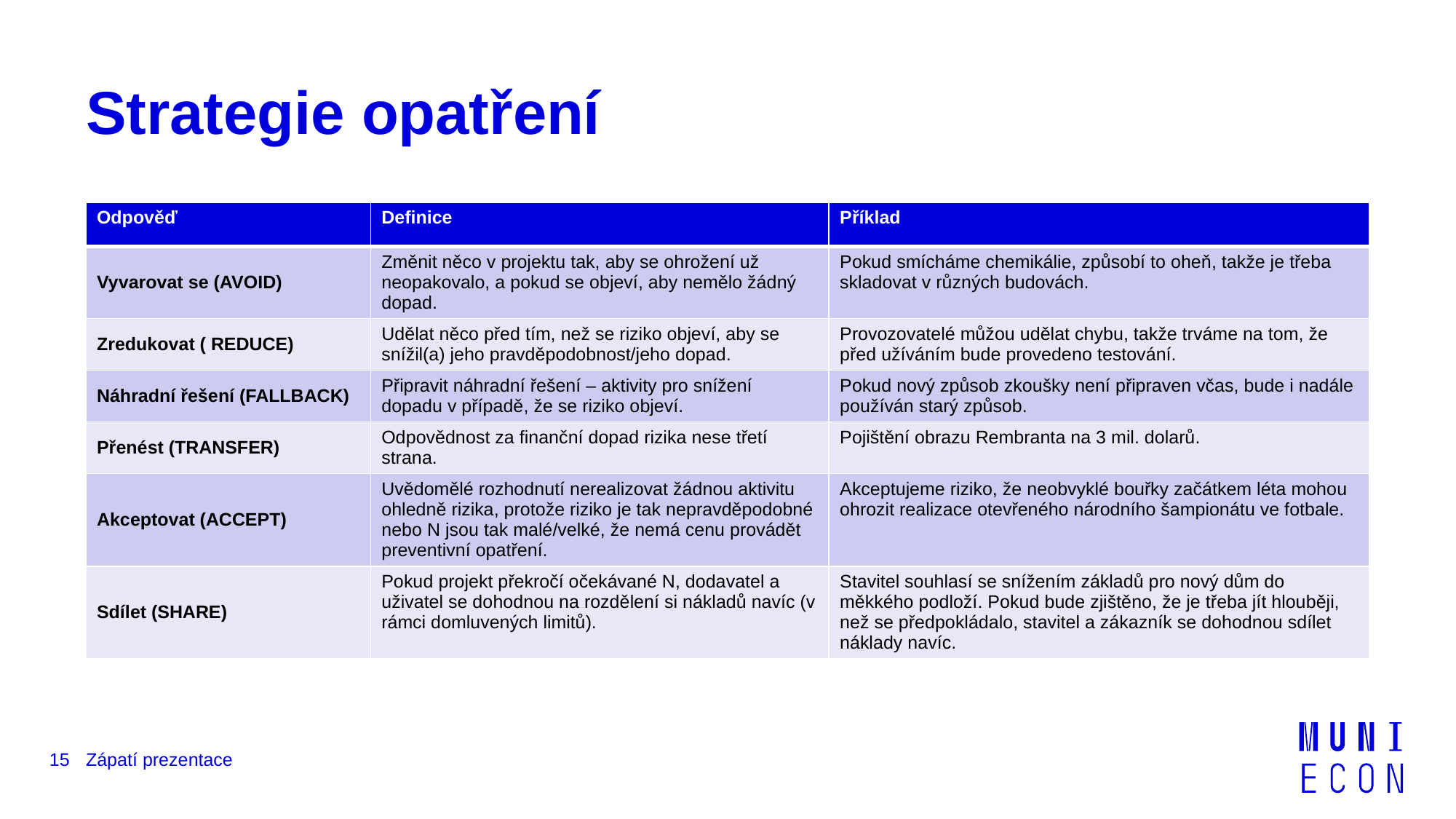

# Strategie opatření
| Odpověď | Definice | Příklad |
| --- | --- | --- |
| Vyvarovat se (AVOID) | Změnit něco v projektu tak, aby se ohrožení už neopakovalo, a pokud se objeví, aby nemělo žádný dopad. | Pokud smícháme chemikálie, způsobí to oheň, takže je třeba skladovat v různých budovách. |
| Zredukovat ( REDUCE) | Udělat něco před tím, než se riziko objeví, aby se snížil(a) jeho pravděpodobnost/jeho dopad. | Provozovatelé můžou udělat chybu, takže trváme na tom, že před užíváním bude provedeno testování. |
| Náhradní řešení (FALLBACK) | Připravit náhradní řešení – aktivity pro snížení dopadu v případě, že se riziko objeví. | Pokud nový způsob zkoušky není připraven včas, bude i nadále používán starý způsob. |
| Přenést (TRANSFER) | Odpovědnost za finanční dopad rizika nese třetí strana. | Pojištění obrazu Rembranta na 3 mil. dolarů. |
| Akceptovat (ACCEPT) | Uvědomělé rozhodnutí nerealizovat žádnou aktivitu ohledně rizika, protože riziko je tak nepravděpodobné nebo N jsou tak malé/velké, že nemá cenu provádět preventivní opatření. | Akceptujeme riziko, že neobvyklé bouřky začátkem léta mohou ohrozit realizace otevřeného národního šampionátu ve fotbale. |
| Sdílet (SHARE) | Pokud projekt překročí očekávané N, dodavatel a uživatel se dohodnou na rozdělení si nákladů navíc (v rámci domluvených limitů). | Stavitel souhlasí se snížením základů pro nový dům do měkkého podloží. Pokud bude zjištěno, že je třeba jít hlouběji, než se předpokládalo, stavitel a zákazník se dohodnou sdílet náklady navíc. |
15
Zápatí prezentace